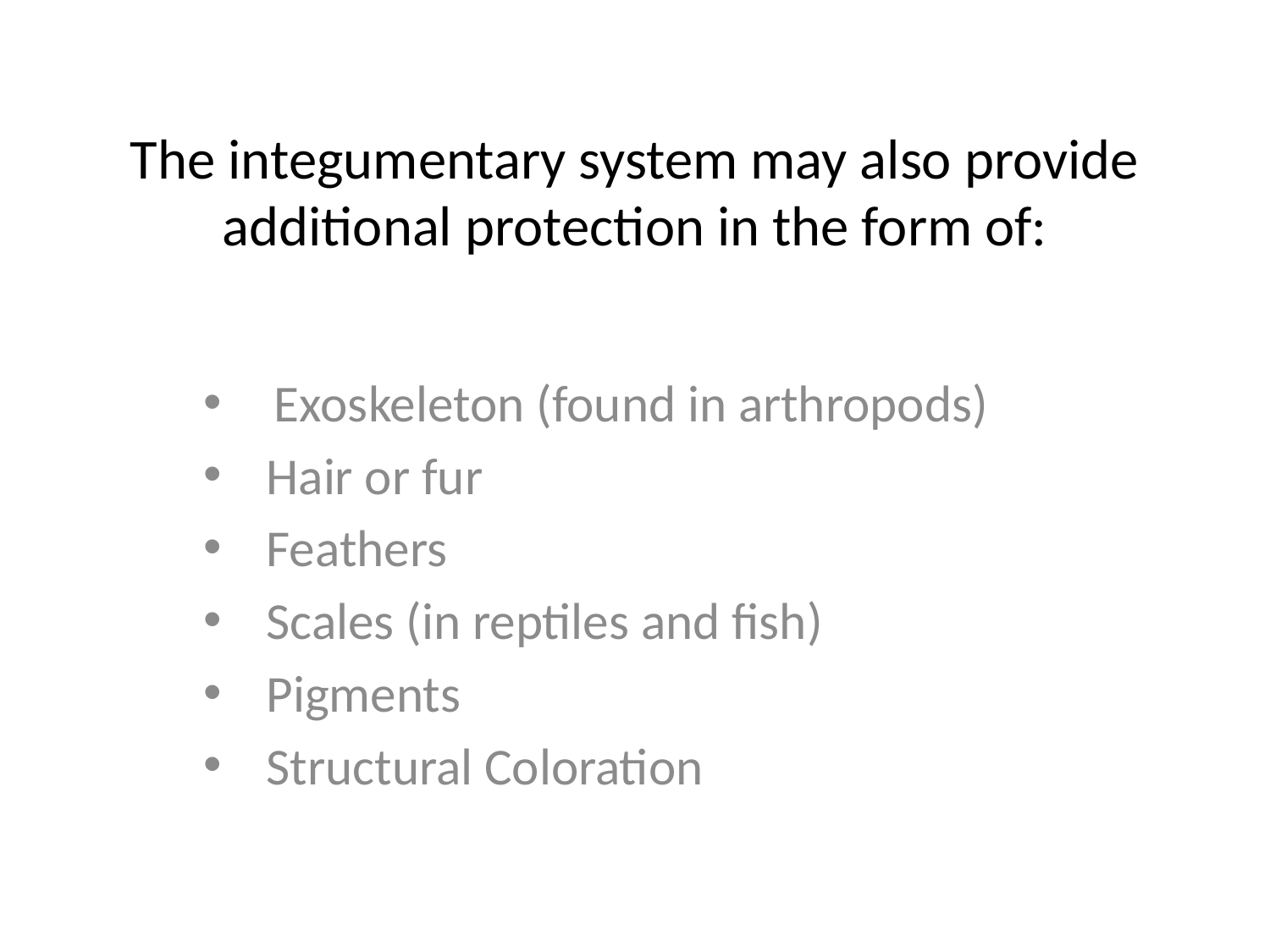

# The integumentary system may also provide additional protection in the form of:
Exoskeleton (found in arthropods)
Hair or fur
Feathers
Scales (in reptiles and fish)
Pigments
Structural Coloration